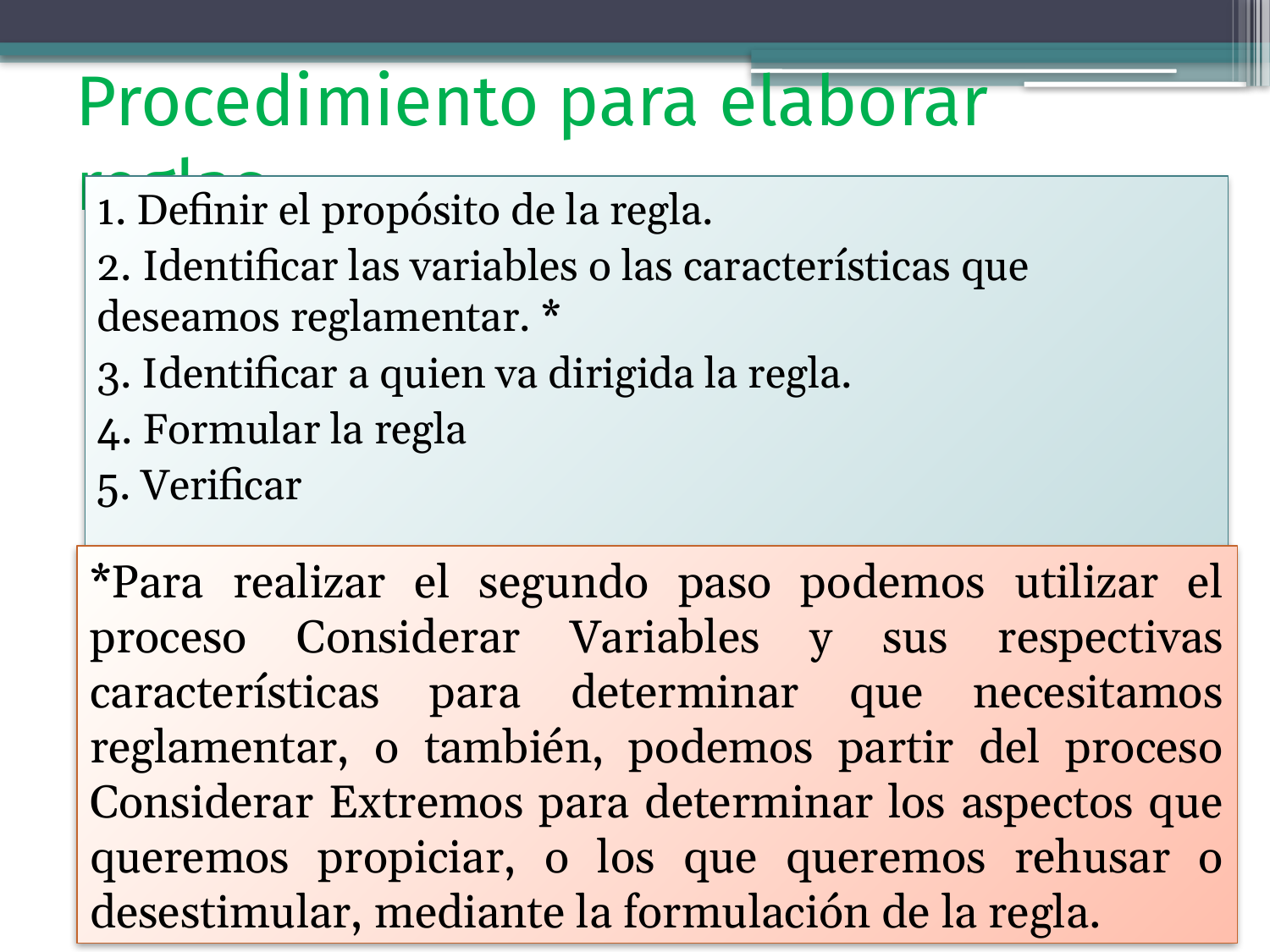

# Procedimiento para elaborar reglas
1. Definir el propósito de la regla.
2. Identificar las variables o las características que deseamos reglamentar. *
3. Identificar a quien va dirigida la regla.
4. Formular la regla
5. Verificar
*Para realizar el segundo paso podemos utilizar el proceso Considerar Variables y sus respectivas características para determinar que necesitamos reglamentar, o también, podemos partir del proceso Considerar Extremos para determinar los aspectos que queremos propiciar, o los que queremos rehusar o desestimular, mediante la formulación de la regla.